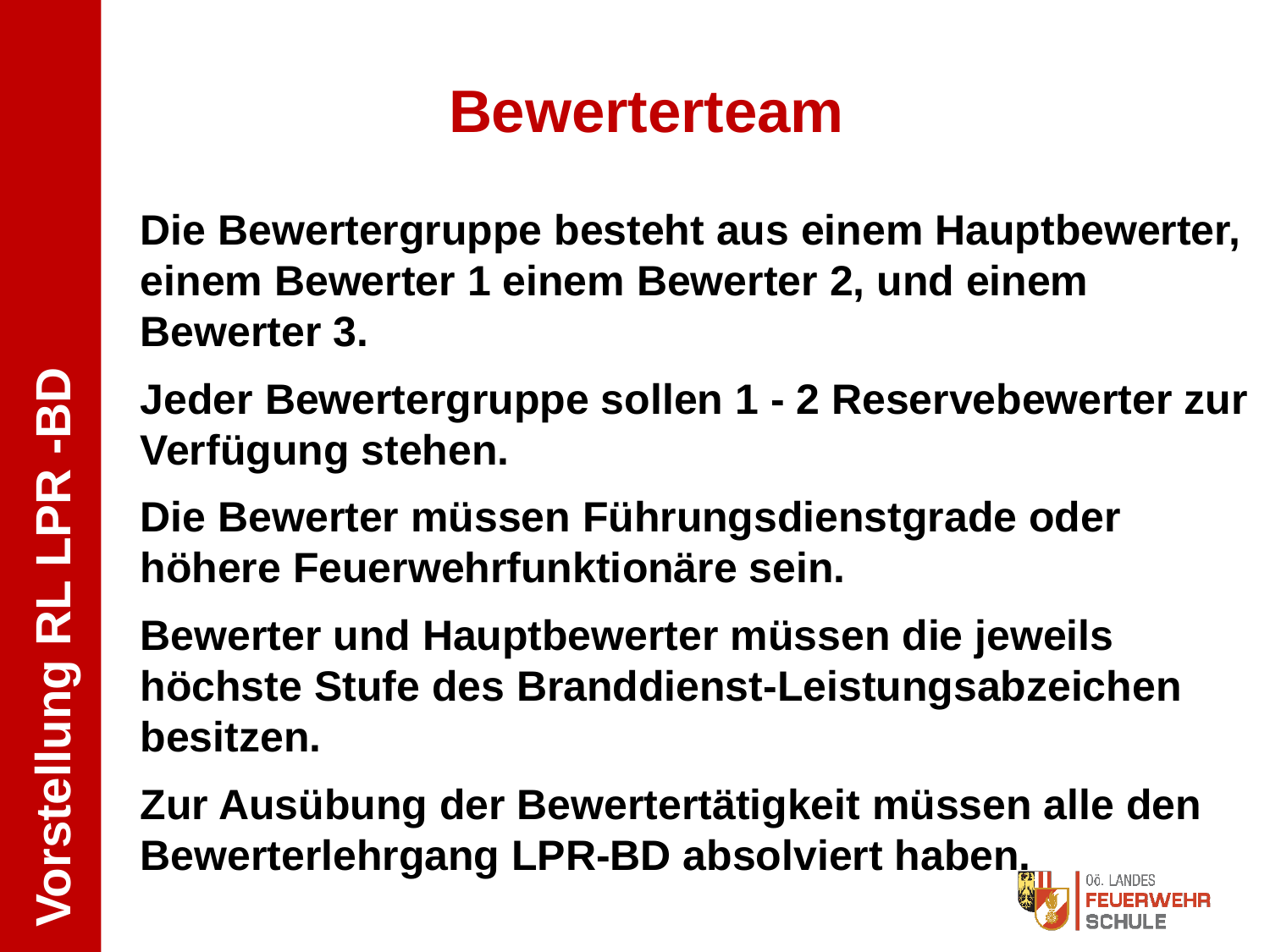

Bewerterteam
Die Bewertergruppe besteht aus einem Hauptbewerter, einem Bewerter 1 einem Bewerter 2, und einem Bewerter 3.
Jeder Bewertergruppe sollen 1 - 2 Reservebewerter zur Verfügung stehen.

Die Bewerter müssen Führungsdienstgrade oder höhere Feuerwehrfunktionäre sein.
Bewerter und Hauptbewerter müssen die jeweils höchste Stufe des Branddienst-Leistungsabzeichen besitzen.

Zur Ausübung der Bewertertätigkeit müssen alle den Bewerterlehrgang LPR-BD absolviert haben.